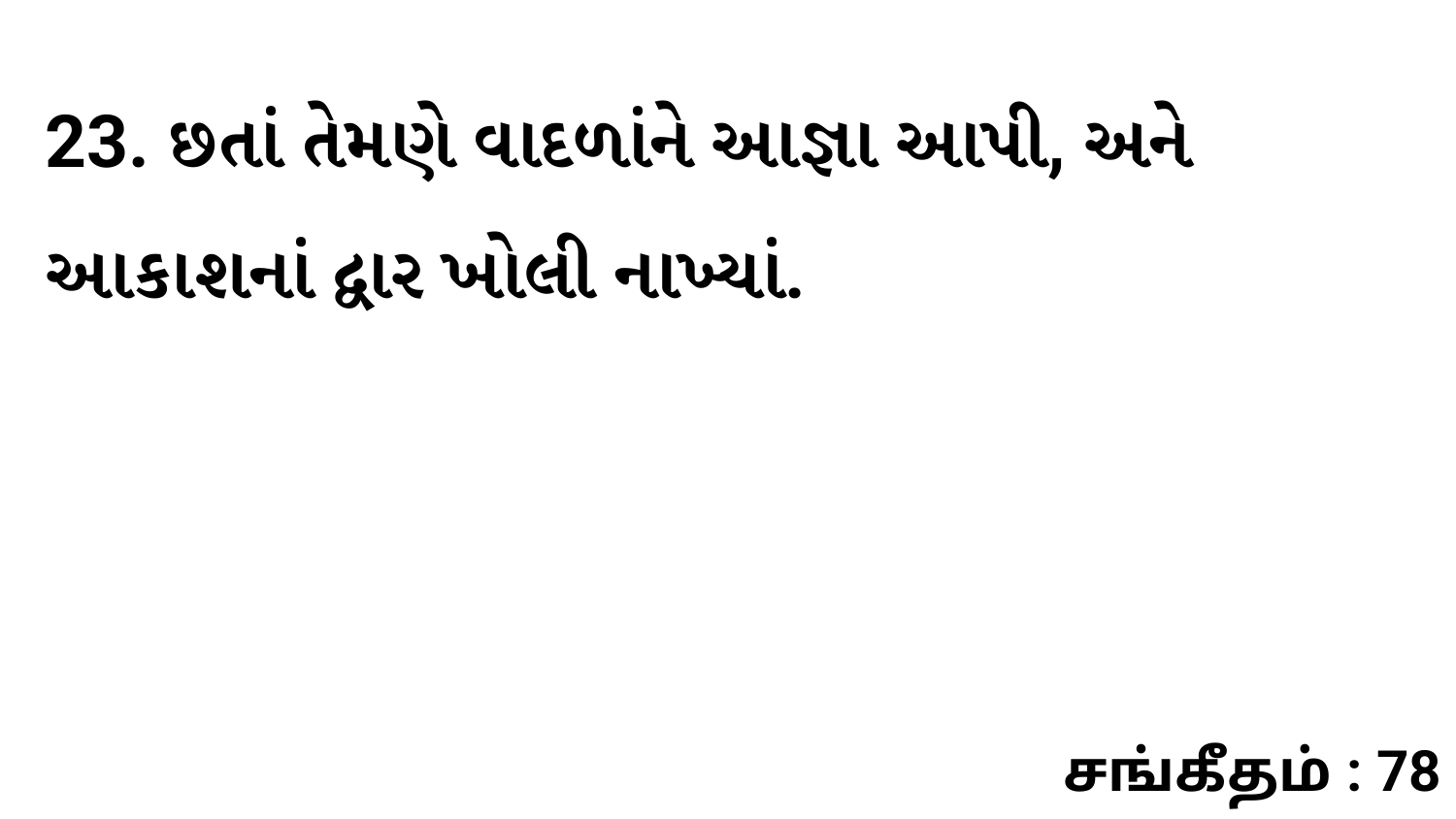

23. છતાં તેમણે વાદળાંને આજ્ઞા આપી, અને આકાશનાં દ્વાર ખોલી નાખ્યાં.
சங்கீதம் : 78